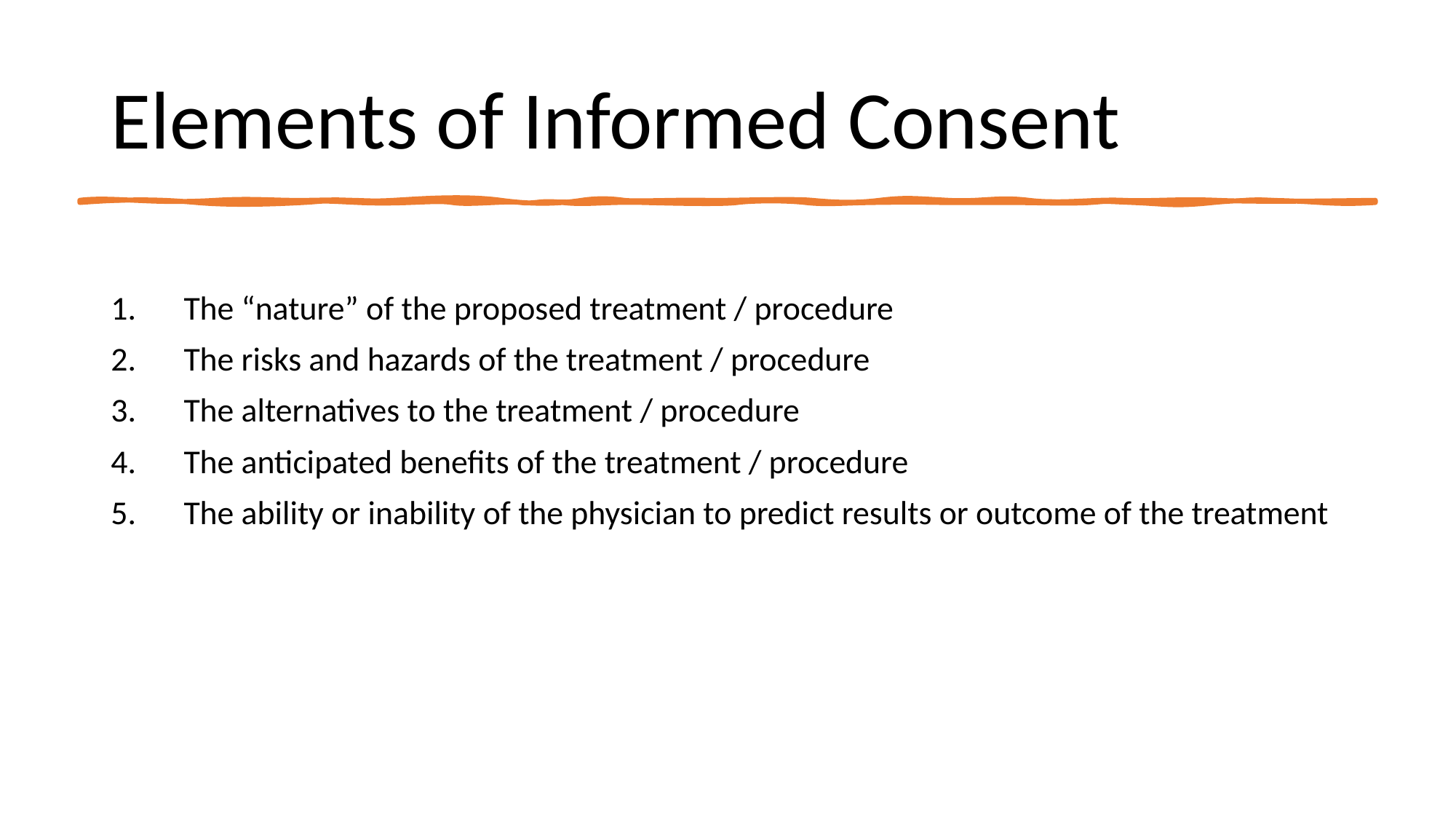

# Elements of Informed Consent

The “nature” of the proposed treatment / procedure
The risks and hazards of the treatment / procedure
The alternatives to the treatment / procedure
The anticipated benefits of the treatment / procedure
The ability or inability of the physician to predict results or outcome of the treatment